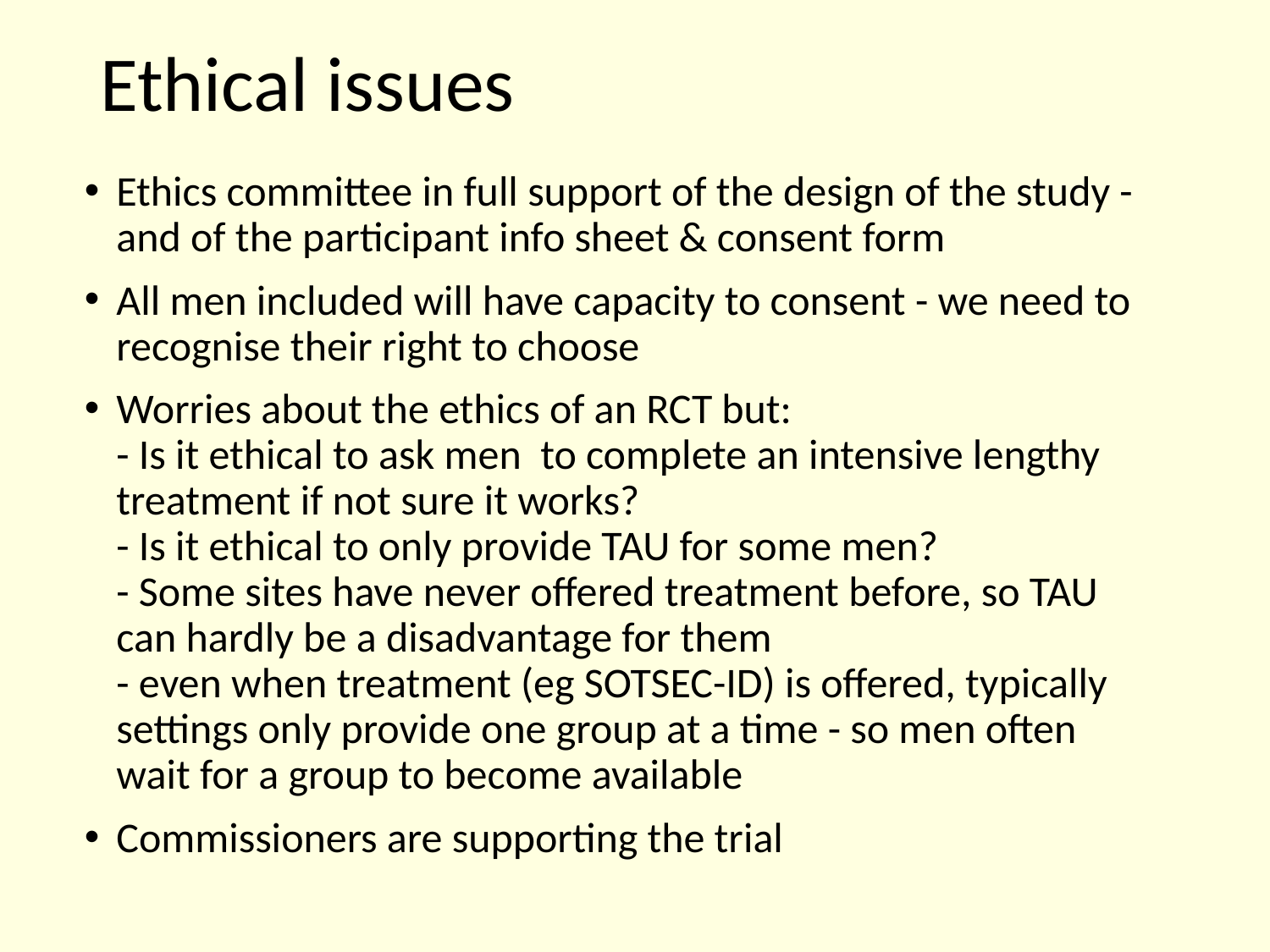

# Ethical issues
Ethics committee in full support of the design of the study - and of the participant info sheet & consent form
All men included will have capacity to consent - we need to recognise their right to choose
Worries about the ethics of an RCT but:
- Is it ethical to ask men  to complete an intensive lengthy treatment if not sure it works?
- Is it ethical to only provide TAU for some men?
- Some sites have never offered treatment before, so TAU can hardly be a disadvantage for them
- even when treatment (eg SOTSEC-ID) is offered, typically settings only provide one group at a time - so men often wait for a group to become available
Commissioners are supporting the trial